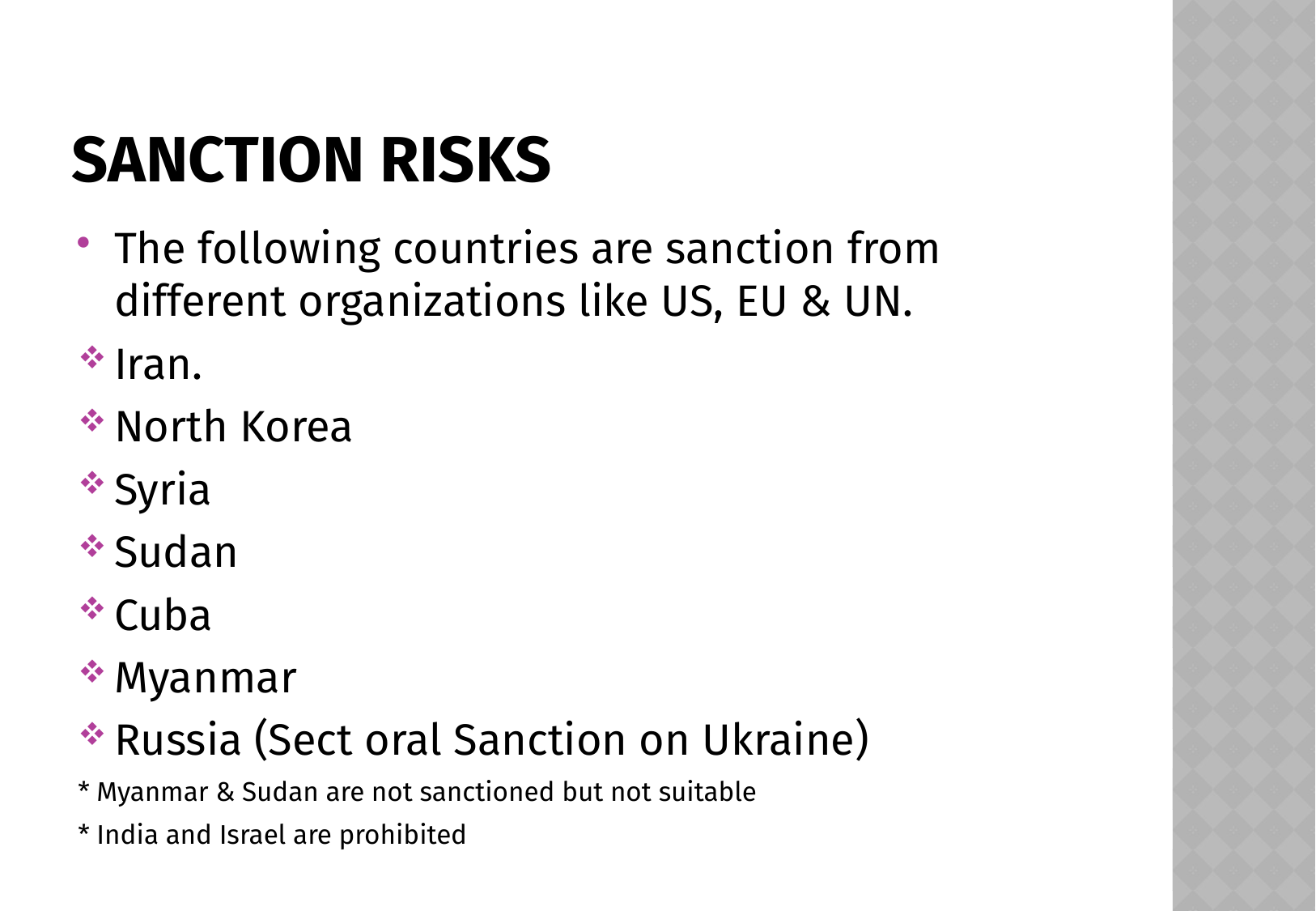

# SANCTION RISKS
The following countries are sanction from different organizations like US, EU & UN.
Iran.
North Korea
Syria
Sudan
Cuba
Myanmar
Russia (Sect oral Sanction on Ukraine)
* Myanmar & Sudan are not sanctioned but not suitable
* India and Israel are prohibited